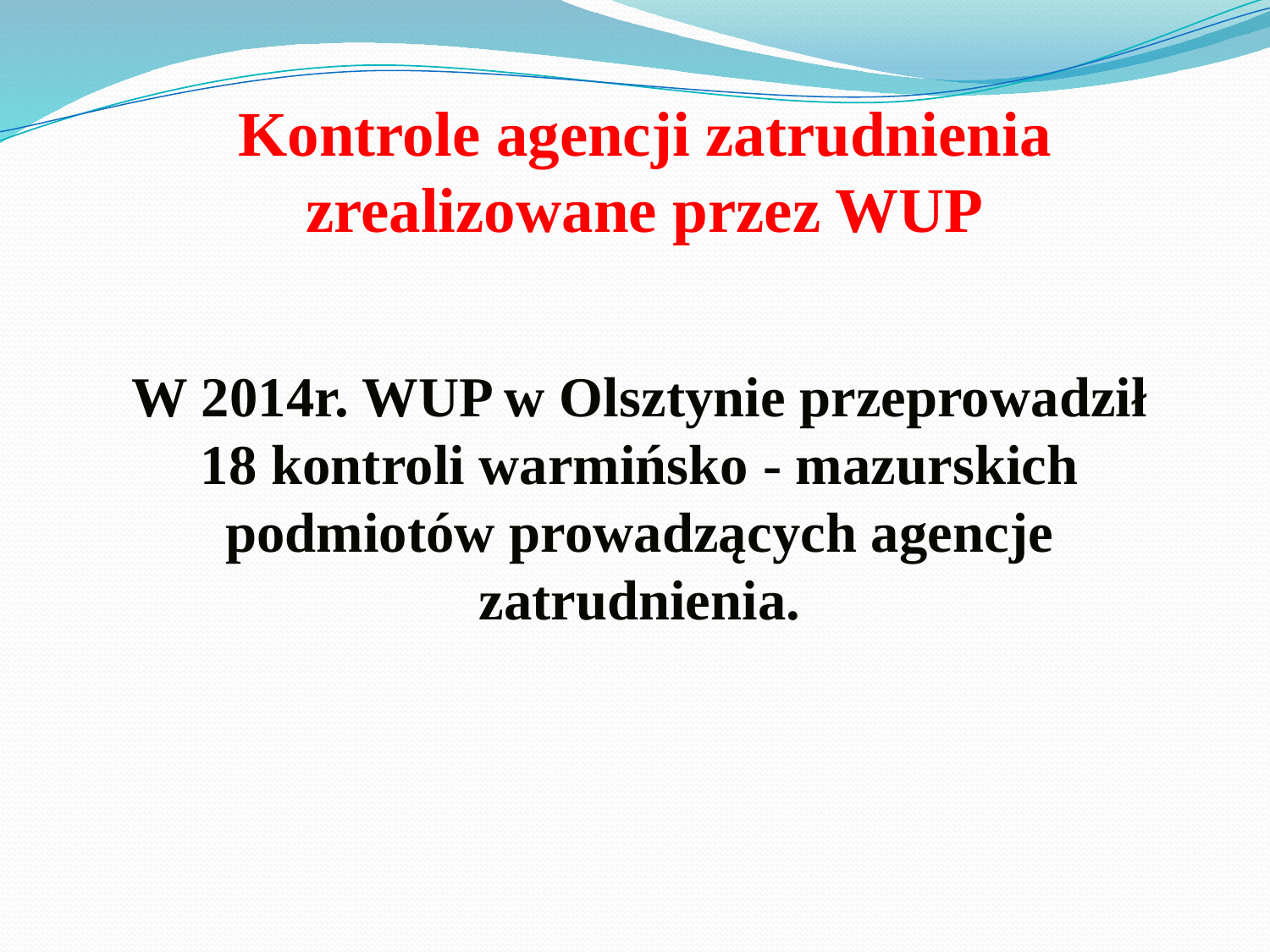

Kontrole agencji zatrudnienia zrealizowane przez WUP

W 2014r. WUP w Olsztynie przeprowadził 18 kontroli warmińsko - mazurskich podmiotów prowadzących agencje zatrudnienia.